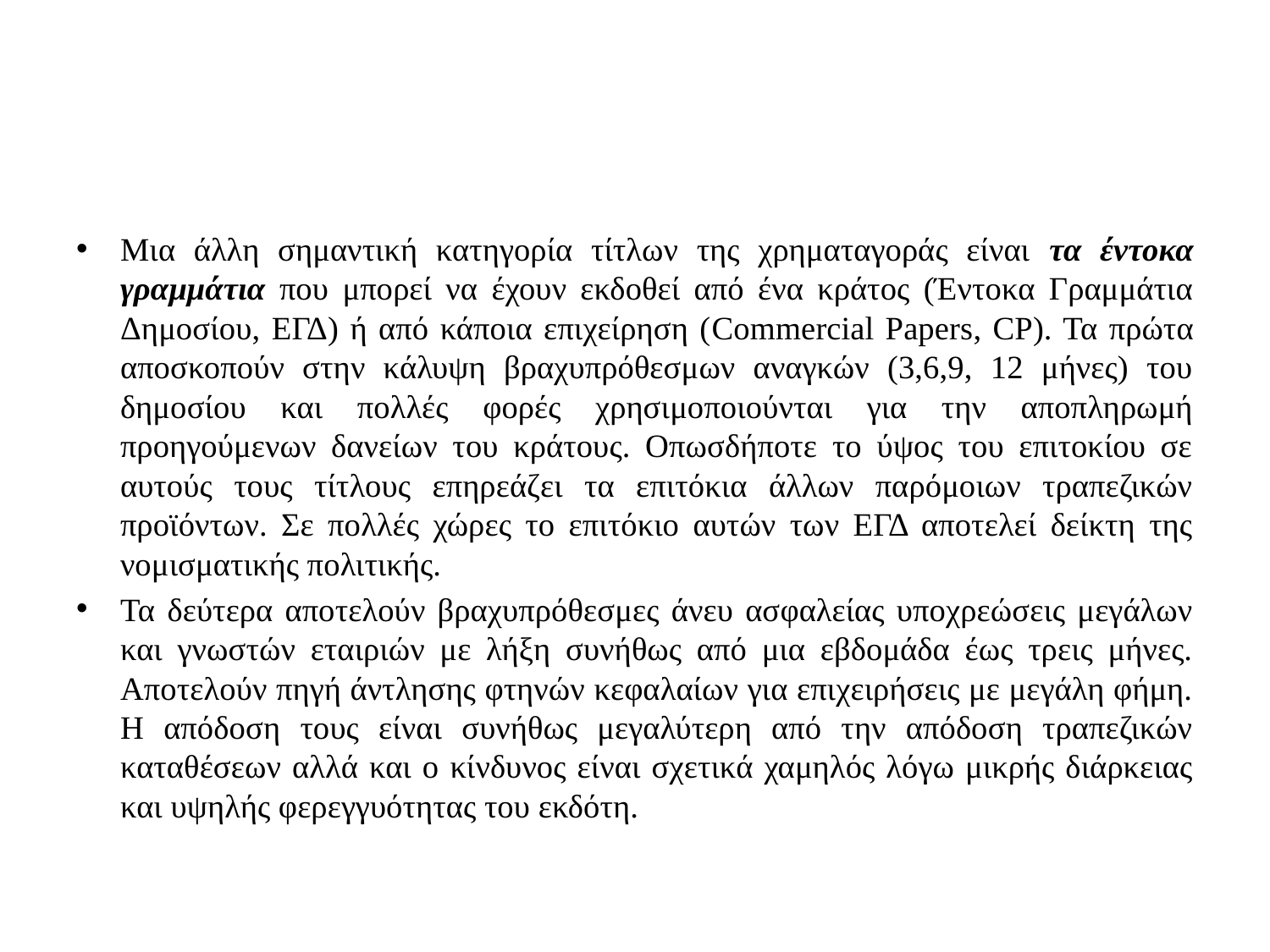

#
Μια άλλη σημαντική κατηγορία τίτλων της χρηματαγοράς είναι τα έντοκα γραμμάτια που μπορεί να έχουν εκδοθεί από ένα κράτος (Έντοκα Γραμμάτια Δημοσίου, ΕΓΔ) ή από κάποια επιχείρηση (Commercial Papers, CP). Τα πρώτα αποσκοπούν στην κάλυψη βραχυπρόθεσμων αναγκών (3,6,9, 12 μήνες) του δημοσίου και πολλές φορές χρησιμοποιούνται για την αποπληρωμή προηγούμενων δανείων του κράτους. Οπωσδήποτε το ύψος του επιτοκίου σε αυτούς τους τίτλους επηρεάζει τα επιτόκια άλλων παρόμοιων τραπεζικών προϊόντων. Σε πολλές χώρες το επιτόκιο αυτών των ΕΓΔ αποτελεί δείκτη της νομισματικής πολιτικής.
Τα δεύτερα αποτελούν βραχυπρόθεσμες άνευ ασφαλείας υποχρεώσεις μεγάλων και γνωστών εταιριών με λήξη συνήθως από μια εβδομάδα έως τρεις μήνες. Αποτελούν πηγή άντλησης φτηνών κεφαλαίων για επιχειρήσεις με μεγάλη φήμη. Η απόδοση τους είναι συνήθως μεγαλύτερη από την απόδοση τραπεζικών καταθέσεων αλλά και ο κίνδυνος είναι σχετικά χαμηλός λόγω μικρής διάρκειας και υψηλής φερεγγυότητας του εκδότη.